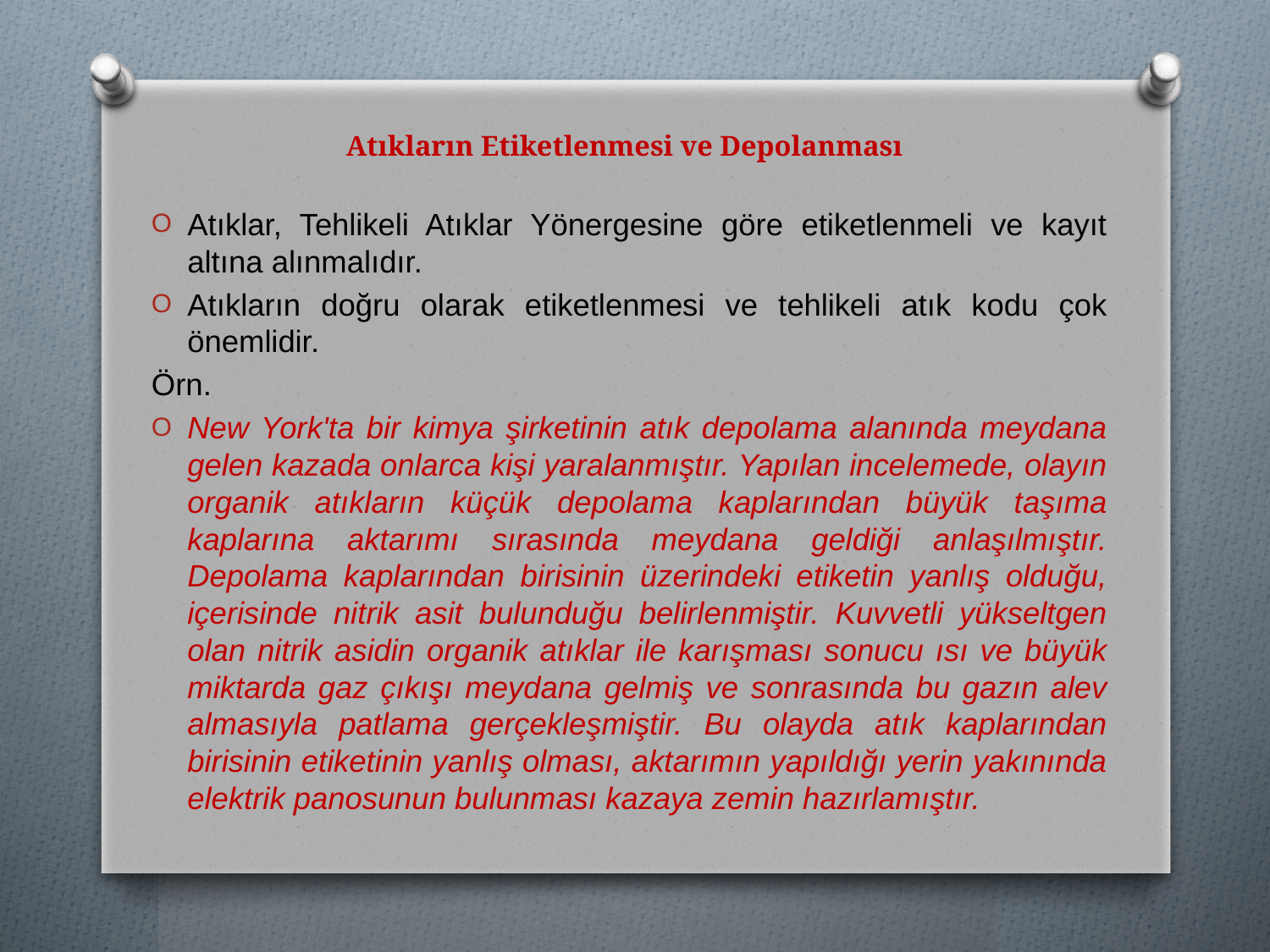

# Atıkların Etiketlenmesi ve Depolanması
Atıklar, Tehlikeli Atıklar Yönergesine göre etiketlenmeli ve kayıt altına alınmalıdır.
Atıkların doğru olarak etiketlenmesi ve tehlikeli atık kodu çok önemlidir.
Örn.
New York'ta bir kimya şirketinin atık depolama alanında meydana gelen kazada onlarca kişi yaralanmıştır. Yapılan incelemede, olayın organik atıkların küçük depolama kaplarından büyük taşıma kaplarına aktarımı sırasında meydana geldiği anlaşılmıştır. Depolama kaplarından birisinin üzerindeki etiketin yanlış olduğu, içerisinde nitrik asit bulunduğu belirlenmiştir. Kuvvetli yükseltgen olan nitrik asidin organik atıklar ile karışması sonucu ısı ve büyük miktarda gaz çıkışı meydana gelmiş ve sonrasında bu gazın alev almasıyla patlama gerçekleşmiştir. Bu olayda atık kaplarından birisinin etiketinin yanlış olması, aktarımın yapıldığı yerin yakınında elektrik panosunun bulunması kazaya zemin hazırlamıştır.